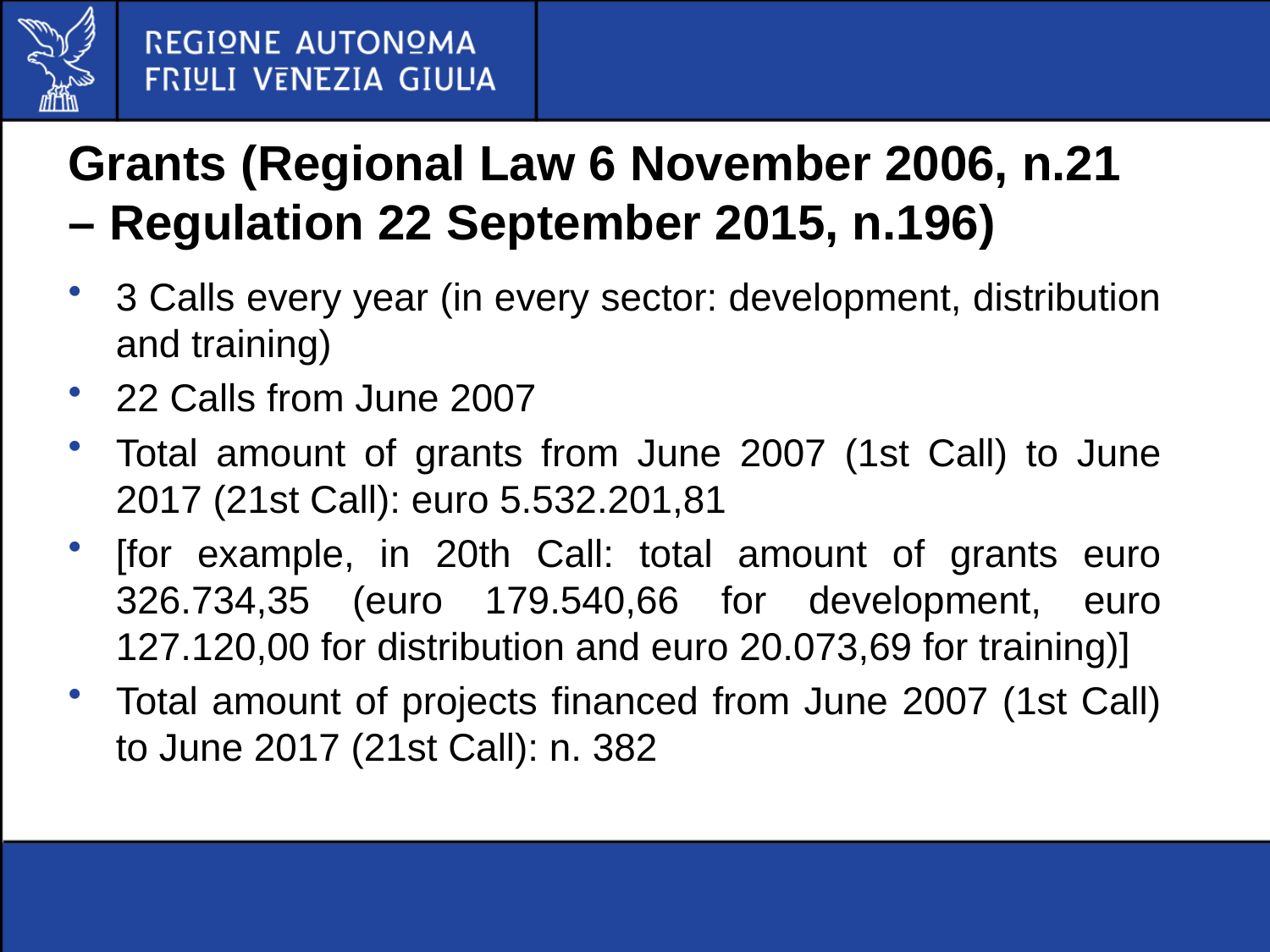

# Grants (Regional Law 6 November 2006, n.21 – Regulation 22 September 2015, n.196)
3 Calls every year (in every sector: development, distribution and training)
22 Calls from June 2007
Total amount of grants from June 2007 (1st Call) to June 2017 (21st Call): euro 5.532.201,81
[for example, in 20th Call: total amount of grants euro 326.734,35 (euro 179.540,66 for development, euro 127.120,00 for distribution and euro 20.073,69 for training)]
Total amount of projects financed from June 2007 (1st Call) to June 2017 (21st Call): n. 382